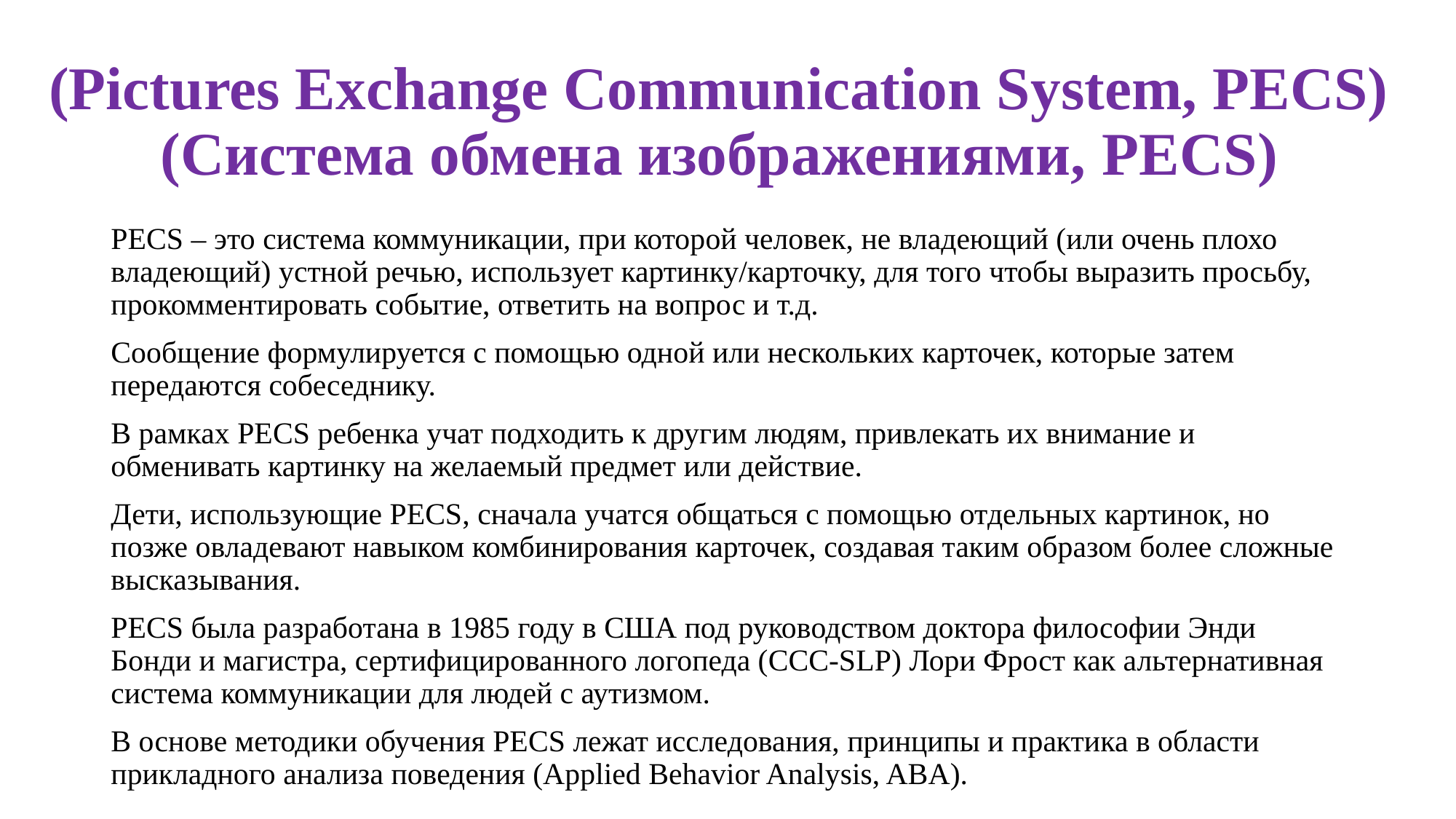

# (Pictures Exchange Communication System, PECS) (Система обмена изображениями, PECS)
PECS – это система коммуникации, при которой человек, не владеющий (или очень плохо владеющий) устной речью, использует картинку/карточку, для того чтобы выразить просьбу, прокомментировать событие, ответить на вопрос и т.д.
Сообщение формулируется с помощью одной или нескольких карточек, которые затем передаются собеседнику.
В рамках PECS ребенка учат подходить к другим людям, привлекать их внимание и обменивать картинку на желаемый предмет или действие.
Дети, использующие PECS, сначала учатся общаться с помощью отдельных картинок, но позже овладевают навыком комбинирования карточек, создавая таким образом более сложные высказывания.
PECS была разработана в 1985 году в США под руководством доктора философии Энди Бонди и магистра, сертифицированного логопеда (CCC-SLP) Лори Фрост как альтернативная система коммуникации для людей с аутизмом.
В основе методики обучения PECS лежат исследования, принципы и практика в области прикладного анализа поведения (Applied Behavior Analysis, ABA).